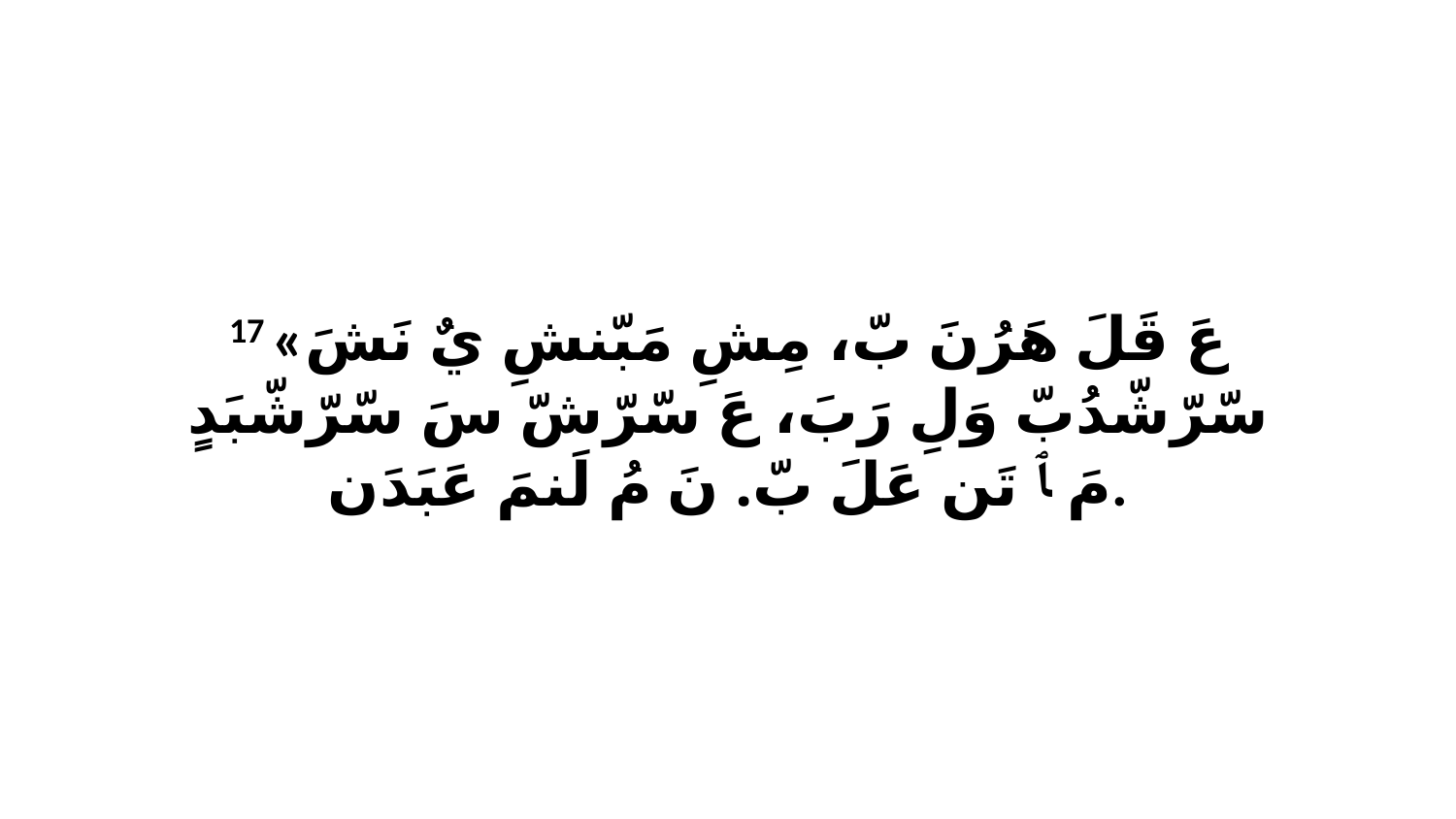

17 «عَ قَلَ هَرُنَ بّ، مِشِ مَبّنشِ يٌ نَشَ سّرّشّدُبّ وَلِ رَبَ، عَ سّرّشّ سَ سّرّشّبَدٍ مَ ﭑ تَن عَلَ بّ. نَ مُ لَنمَ عَبَدَن.